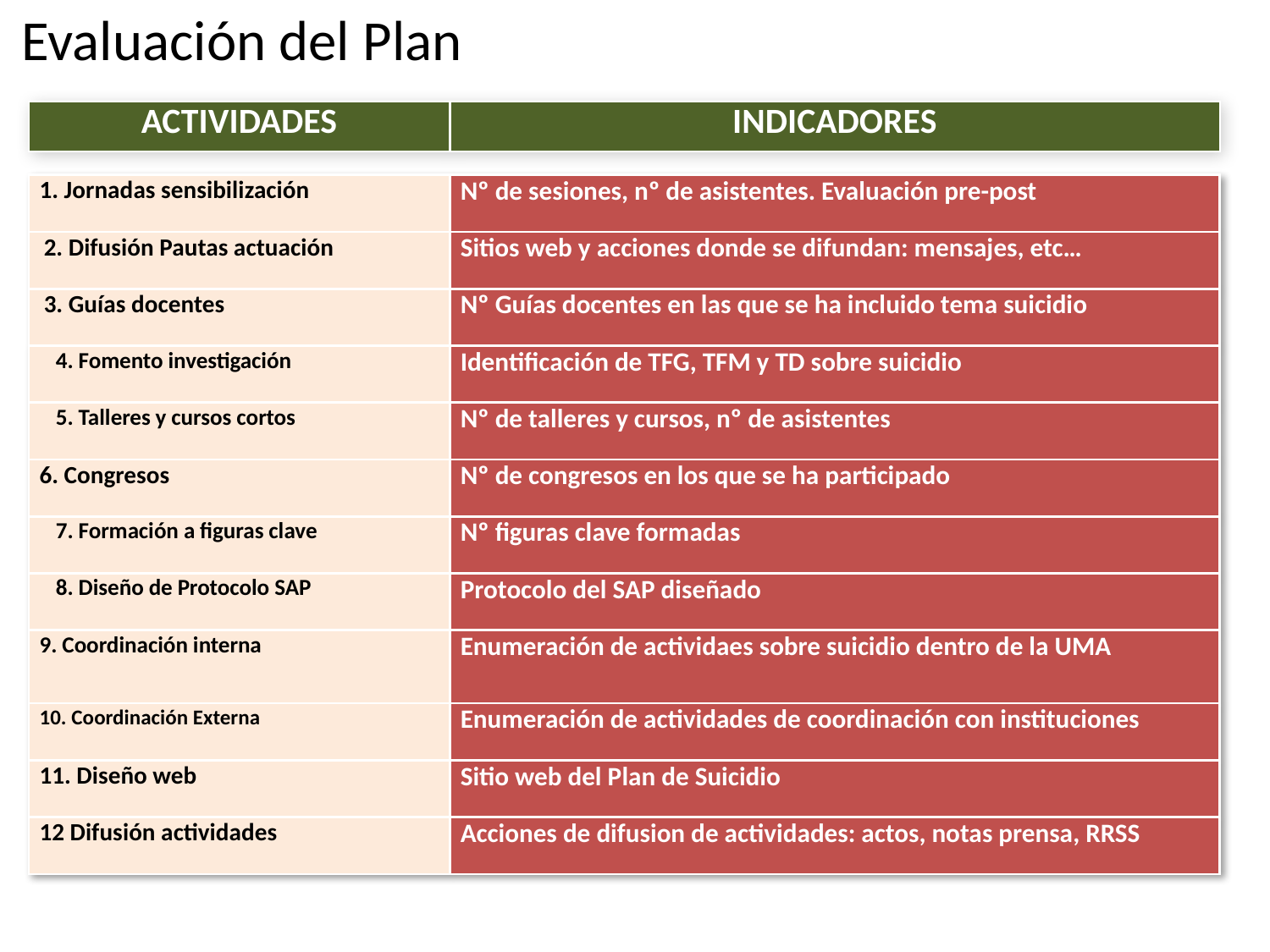

# Evaluación del Plan
| ACTIVIDADES | INDICADORES |
| --- | --- |
| 1. Jornadas sensibilización | Nº de sesiones, nº de asistentes. Evaluación pre-post |
| --- | --- |
| 2. Difusión Pautas actuación | Sitios web y acciones donde se difundan: mensajes, etc… |
| 3. Guías docentes | Nº Guías docentes en las que se ha incluido tema suicidio |
| 4. Fomento investigación | Identificación de TFG, TFM y TD sobre suicidio |
| 5. Talleres y cursos cortos | Nº de talleres y cursos, nº de asistentes |
| 6. Congresos | Nº de congresos en los que se ha participado |
| 7. Formación a figuras clave | Nº figuras clave formadas |
| 8. Diseño de Protocolo SAP | Protocolo del SAP diseñado |
| 9. Coordinación interna | Enumeración de actividaes sobre suicidio dentro de la UMA |
| 10. Coordinación Externa | Enumeración de actividades de coordinación con instituciones |
| 11. Diseño web | Sitio web del Plan de Suicidio |
| 12 Difusión actividades | Acciones de difusion de actividades: actos, notas prensa, RRSS |